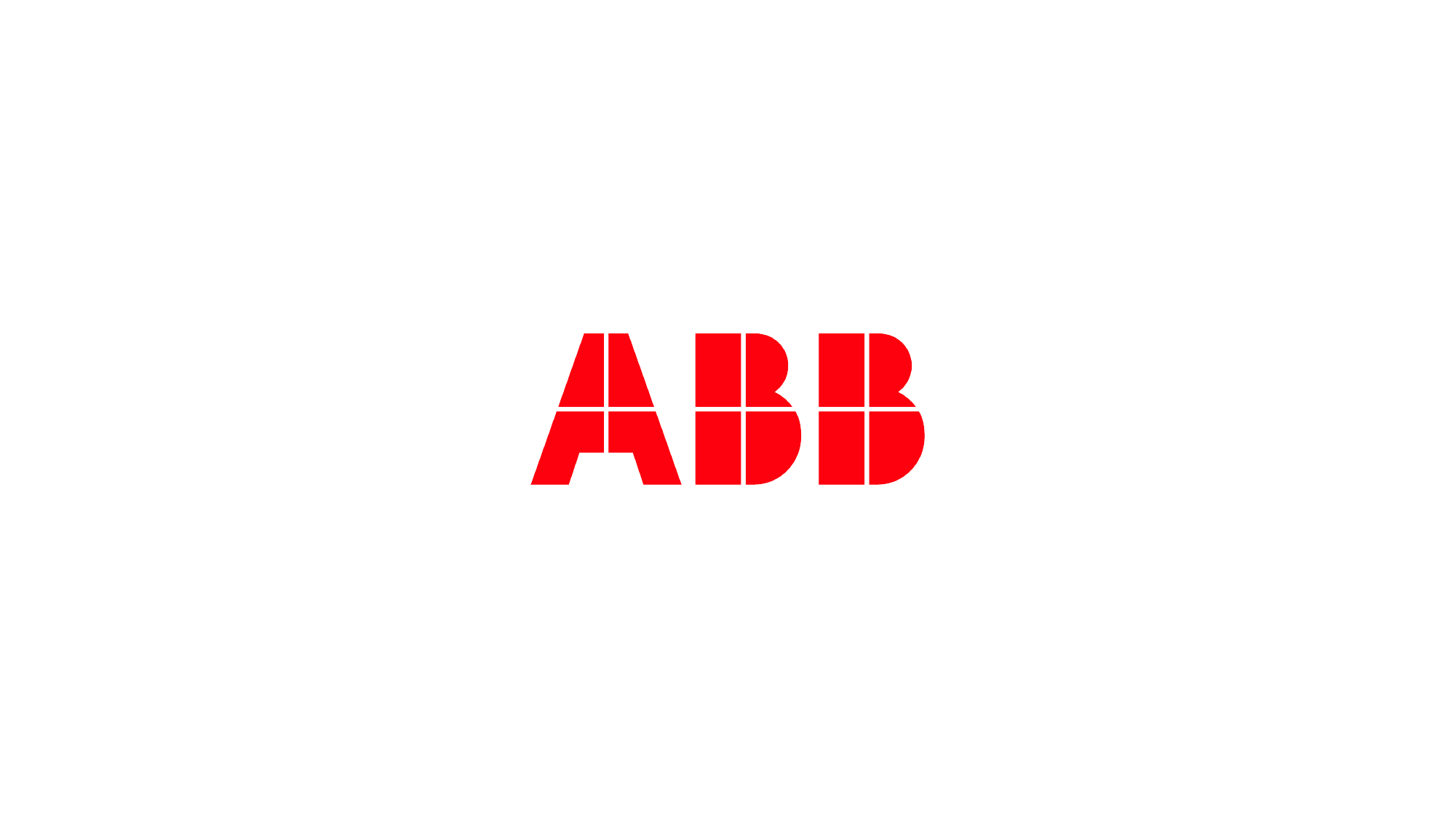

Customer presentation | myABB portal
Slide 19
1/20/2021